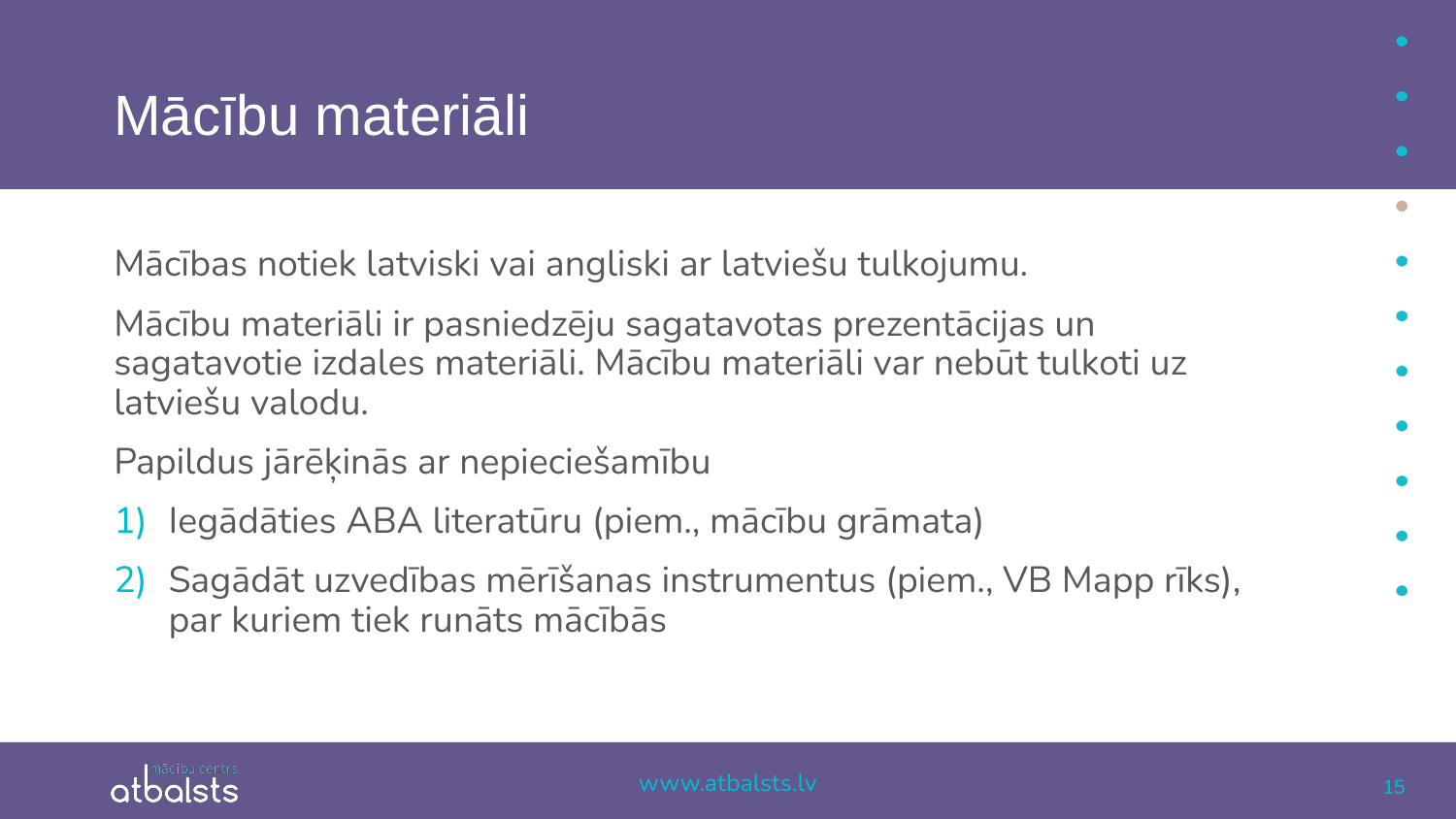

# Mācību materiāli
Mācības notiek latviski vai angliski ar latviešu tulkojumu.
Mācību materiāli ir pasniedzēju sagatavotas prezentācijas un sagatavotie izdales materiāli. Mācību materiāli var nebūt tulkoti uz latviešu valodu.
Papildus jārēķinās ar nepieciešamību
Iegādāties ABA literatūru (piem., mācību grāmata)
Sagādāt uzvedības mērīšanas instrumentus (piem., VB Mapp rīks), par kuriem tiek runāts mācībās

15